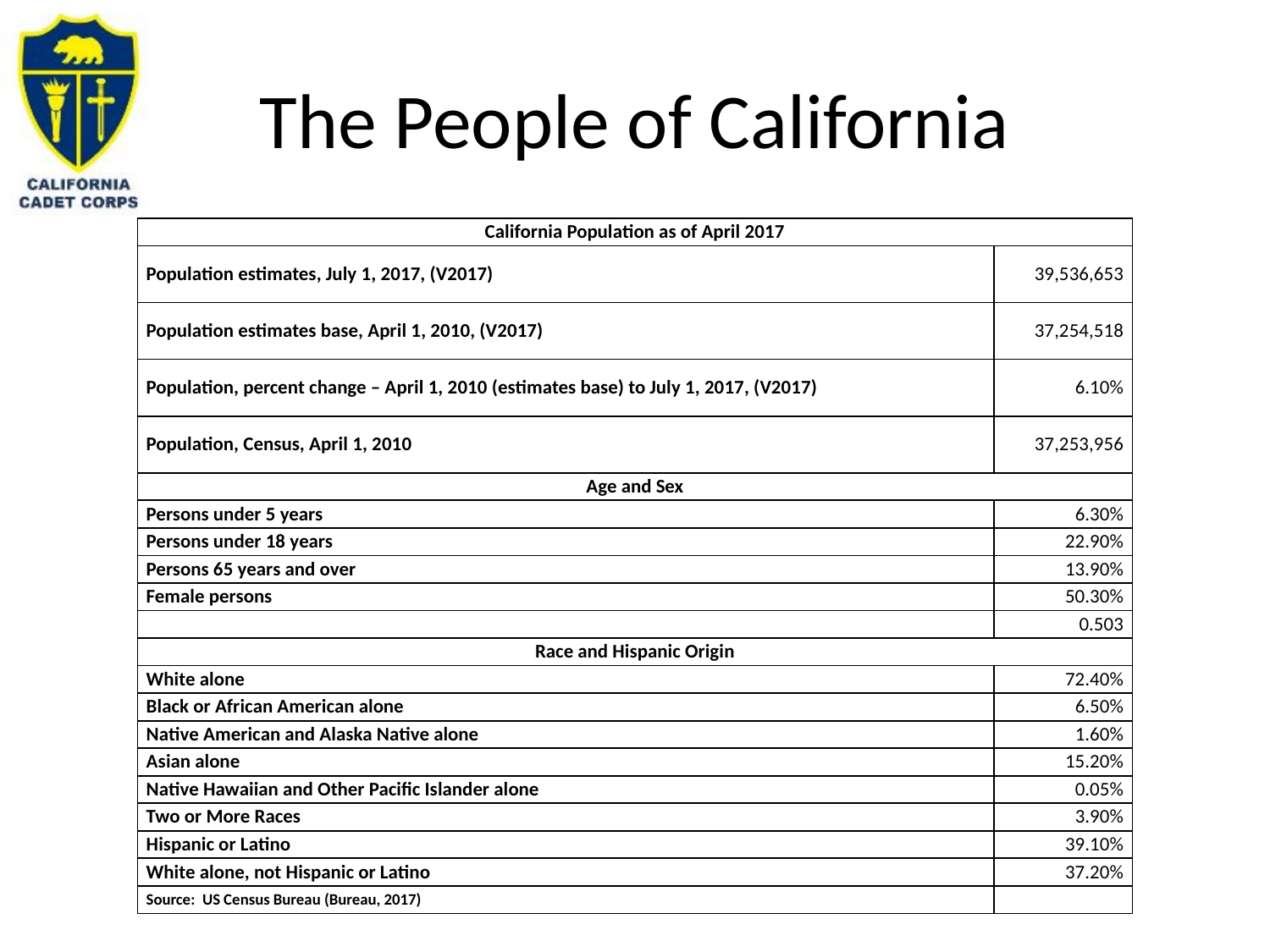

# The People of California
| California Population as of April 2017 |  |
| --- | --- |
| Population estimates, July 1, 2017, (V2017) | 39,536,653 |
| Population estimates base, April 1, 2010, (V2017) | 37,254,518 |
| Population, percent change – April 1, 2010 (estimates base) to July 1, 2017, (V2017) | 6.10% |
| Population, Census, April 1, 2010 | 37,253,956 |
| Age and Sex |  |
| Persons under 5 years | 6.30% |
| Persons under 18 years | 22.90% |
| Persons 65 years and over | 13.90% |
| Female persons | 50.30% |
|  | 0.503 |
| Race and Hispanic Origin |  |
| White alone | 72.40% |
| Black or African American alone | 6.50% |
| Native American and Alaska Native alone | 1.60% |
| Asian alone | 15.20% |
| Native Hawaiian and Other Pacific Islander alone | 0.05% |
| Two or More Races | 3.90% |
| Hispanic or Latino | 39.10% |
| White alone, not Hispanic or Latino | 37.20% |
| Source: US Census Bureau (Bureau, 2017) |  |